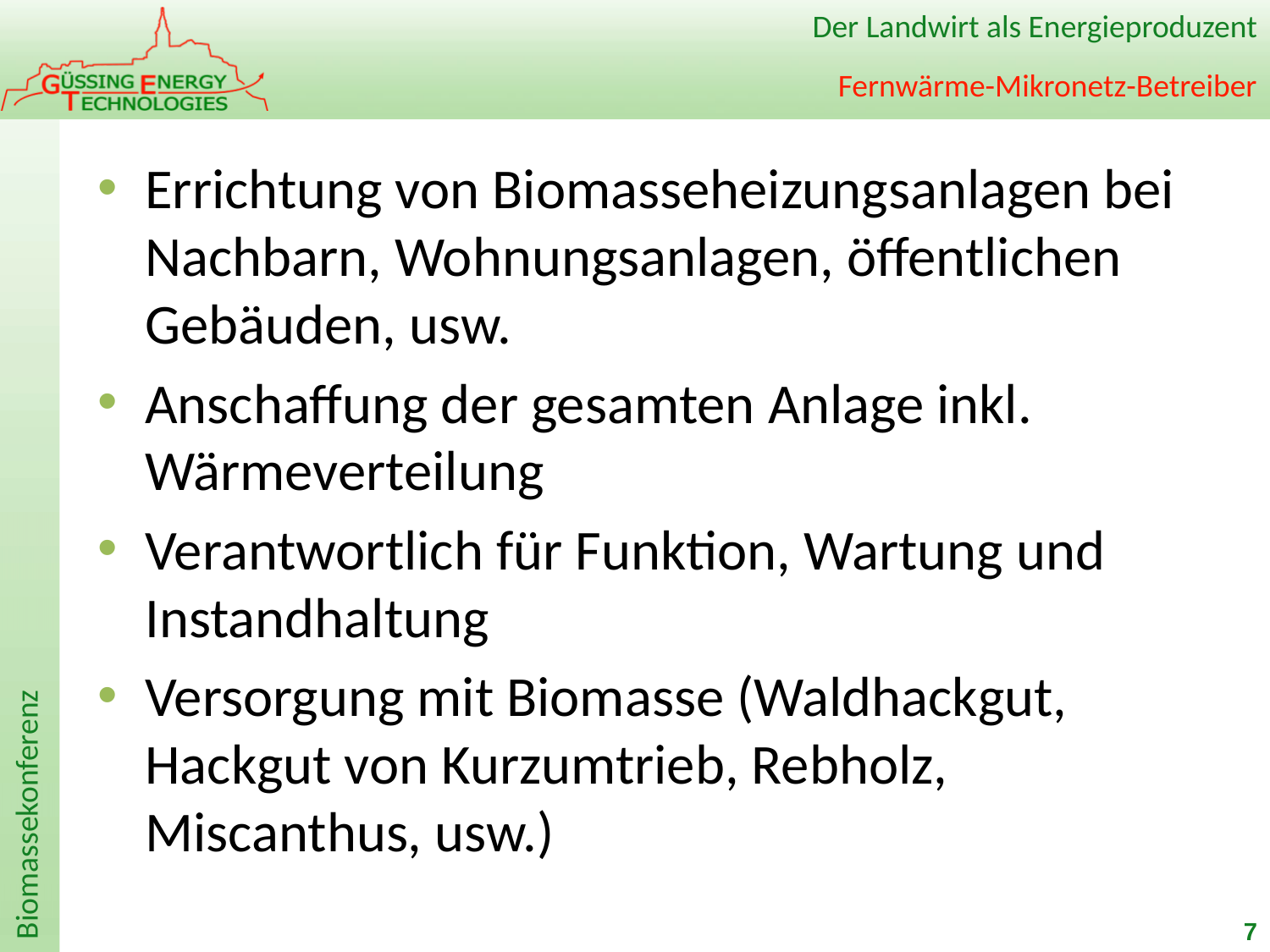

# Fernwärme-Mikronetz-Betreiber
Errichtung von Biomasseheizungsanlagen bei Nachbarn, Wohnungsanlagen, öffentlichen Gebäuden, usw.
Anschaffung der gesamten Anlage inkl. Wärmeverteilung
Verantwortlich für Funktion, Wartung und Instandhaltung
Versorgung mit Biomasse (Waldhackgut, Hackgut von Kurzumtrieb, Rebholz, Miscanthus, usw.)
7